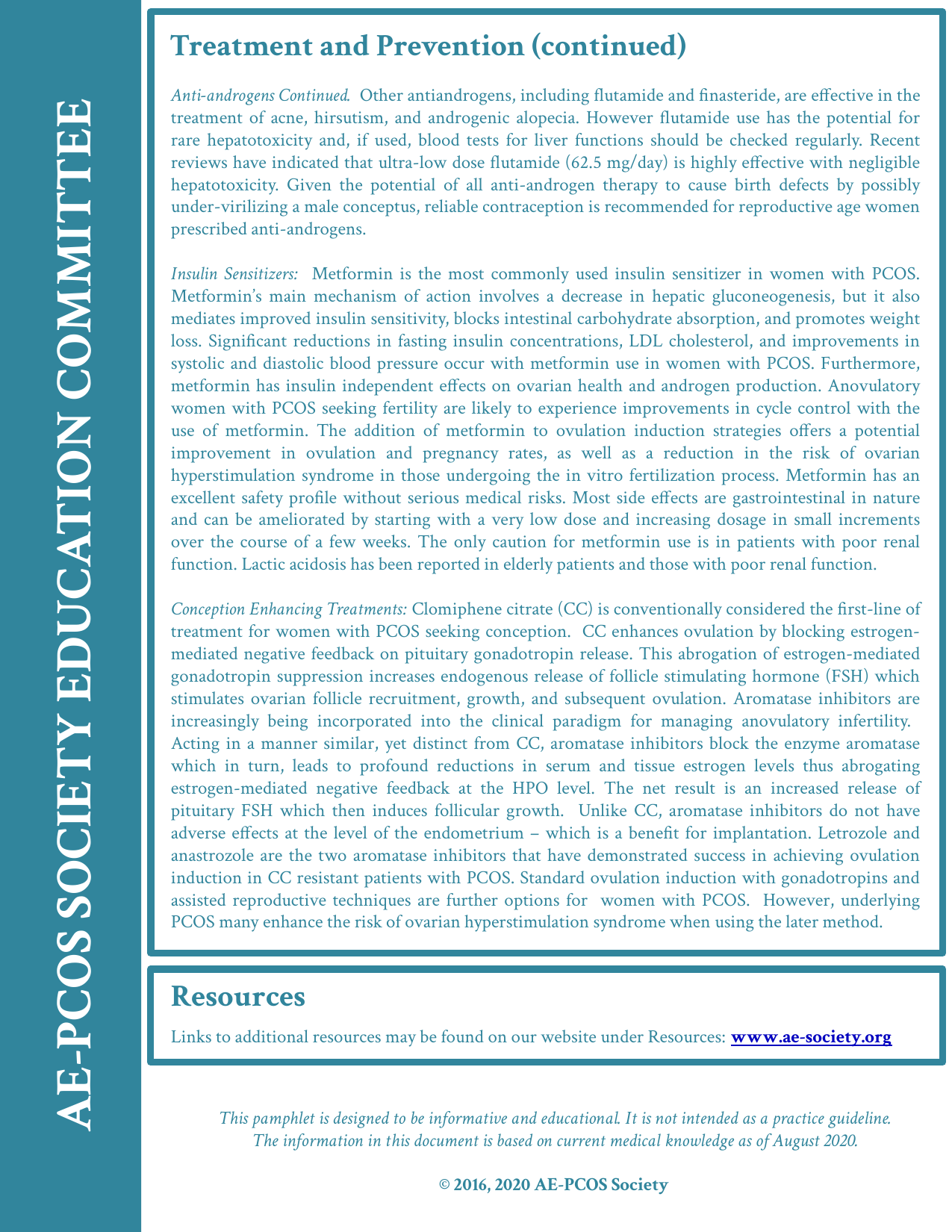

AE-PCOS Society Education Committee

Treatment and Prevention (continued)
Anti-androgens Continued.  Other antiandrogens, including flutamide and finasteride, are effective in the treatment of acne, hirsutism, and androgenic alopecia. However flutamide use has the potential for rare hepatotoxicity and, if used, blood tests for liver functions should be checked regularly. Recent reviews have indicated that ultra-low dose flutamide (62.5 mg/day) is highly effective with negligible hepatotoxicity. Given the potential of all anti-androgen therapy to cause birth defects by possibly under-virilizing a male conceptus, reliable contraception is recommended for reproductive age women prescribed anti-androgens.

Insulin Sensitizers:  Metformin is the most commonly used insulin sensitizer in women with PCOS. Metformin’s main mechanism of action involves a decrease in hepatic gluconeogenesis, but it also mediates improved insulin sensitivity, blocks intestinal carbohydrate absorption, and promotes weight loss. Significant reductions in fasting insulin concentrations, LDL cholesterol, and improvements in systolic and diastolic blood pressure occur with metformin use in women with PCOS. Furthermore, metformin has insulin independent effects on ovarian health and androgen production. Anovulatory women with PCOS seeking fertility are likely to experience improvements in cycle control with the use of metformin. The addition of metformin to ovulation induction strategies offers a potential improvement in ovulation and pregnancy rates, as well as a reduction in the risk of ovarian hyperstimulation syndrome in those undergoing the in vitro fertilization process. Metformin has an excellent safety profile without serious medical risks. Most side effects are gastrointestinal in nature and can be ameliorated by starting with a very low dose and increasing dosage in small increments over the course of a few weeks. The only caution for metformin use is in patients with poor renal function. Lactic acidosis has been reported in elderly patients and those with poor renal function.

Conception Enhancing Treatments: Clomiphene citrate (CC) is conventionally considered the first-line of treatment for women with PCOS seeking conception.  CC enhances ovulation by blocking estrogen-mediated negative feedback on pituitary gonadotropin release. This abrogation of estrogen-mediated gonadotropin suppression increases endogenous release of follicle stimulating hormone (FSH) which stimulates ovarian follicle recruitment, growth, and subsequent ovulation. Aromatase inhibitors are increasingly being incorporated into the clinical paradigm for managing anovulatory infertility.  Acting in a manner similar, yet distinct from CC, aromatase inhibitors block the enzyme aromatase which in turn, leads to profound reductions in serum and tissue estrogen levels thus abrogating estrogen-mediated negative feedback at the HPO level. The net result is an increased release of pituitary FSH which then induces follicular growth.  Unlike CC, aromatase inhibitors do not have adverse effects at the level of the endometrium – which is a benefit for implantation. Letrozole and anastrozole are the two aromatase inhibitors that have demonstrated success in achieving ovulation induction in CC resistant patients with PCOS. Standard ovulation induction with gonadotropins and assisted reproductive techniques are further options for  women with PCOS.  However, underlying PCOS many enhance the risk of ovarian hyperstimulation syndrome when using the later method.

Resources
Links to additional resources may be found on our website under Resources: www.ae-society.org

This pamphlet is designed to be informative and educational. It is not intended as a practice guideline.
The information in this document is based on current medical knowledge as of August 2020.

© 2016, 2020 AE-PCOS Society